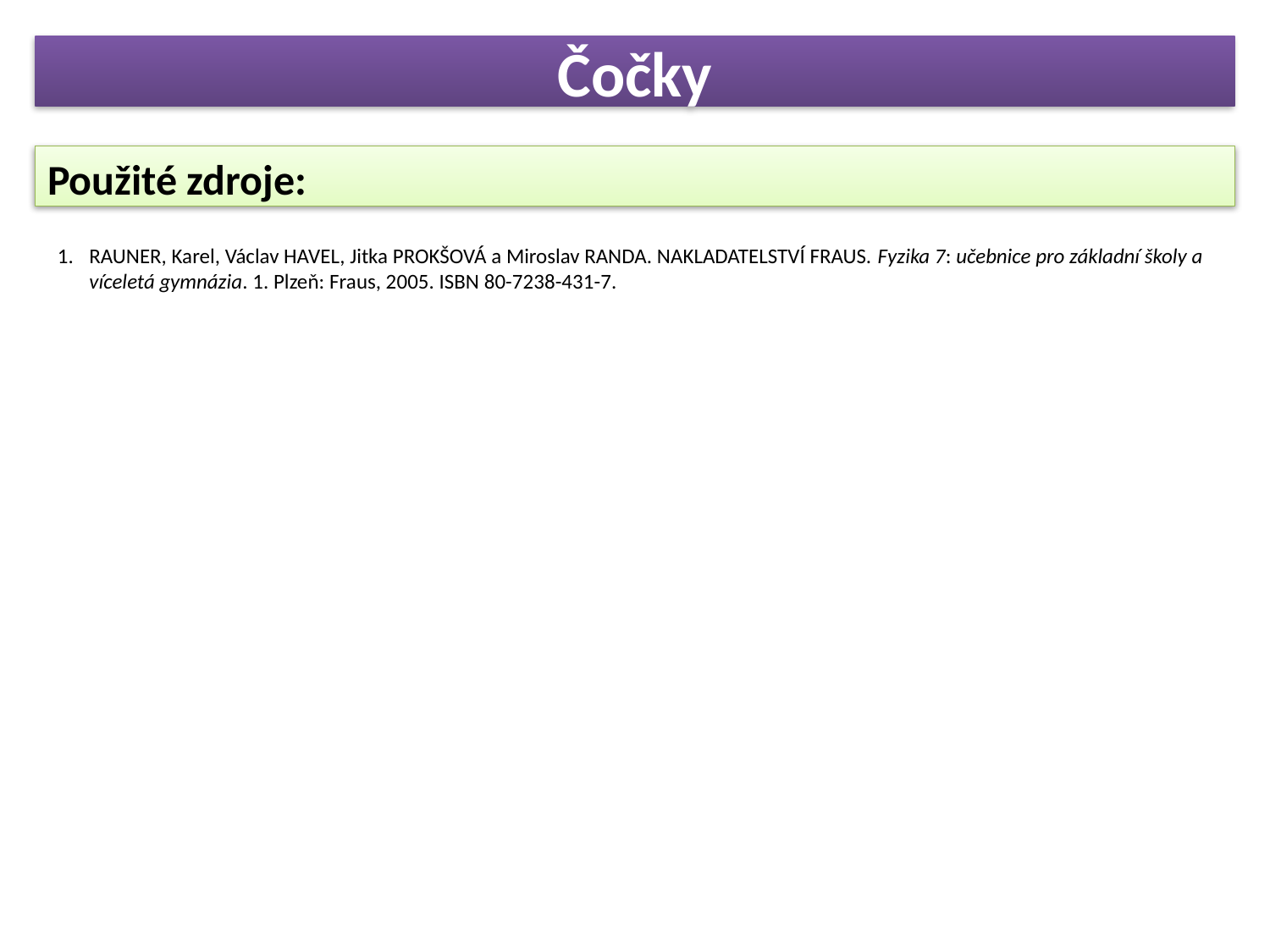

# Čočky
Použité zdroje:

RAUNER, Karel, Václav HAVEL, Jitka PROKŠOVÁ a Miroslav RANDA. NAKLADATELSTVÍ FRAUS. Fyzika 7: učebnice pro základní školy a víceletá gymnázia. 1. Plzeň: Fraus, 2005. ISBN 80-7238-431-7.